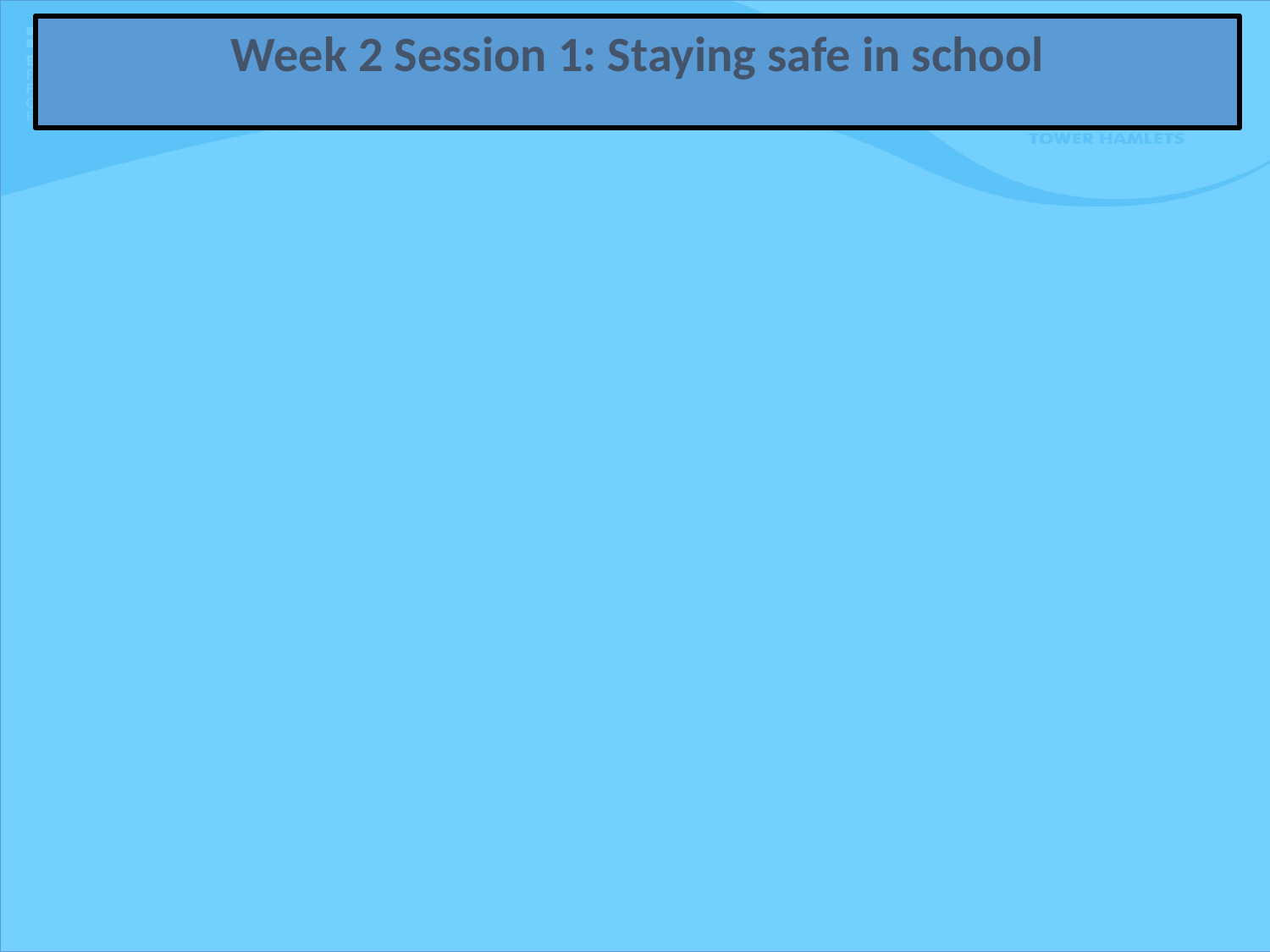

Week 2 Session 1: Staying safe in school